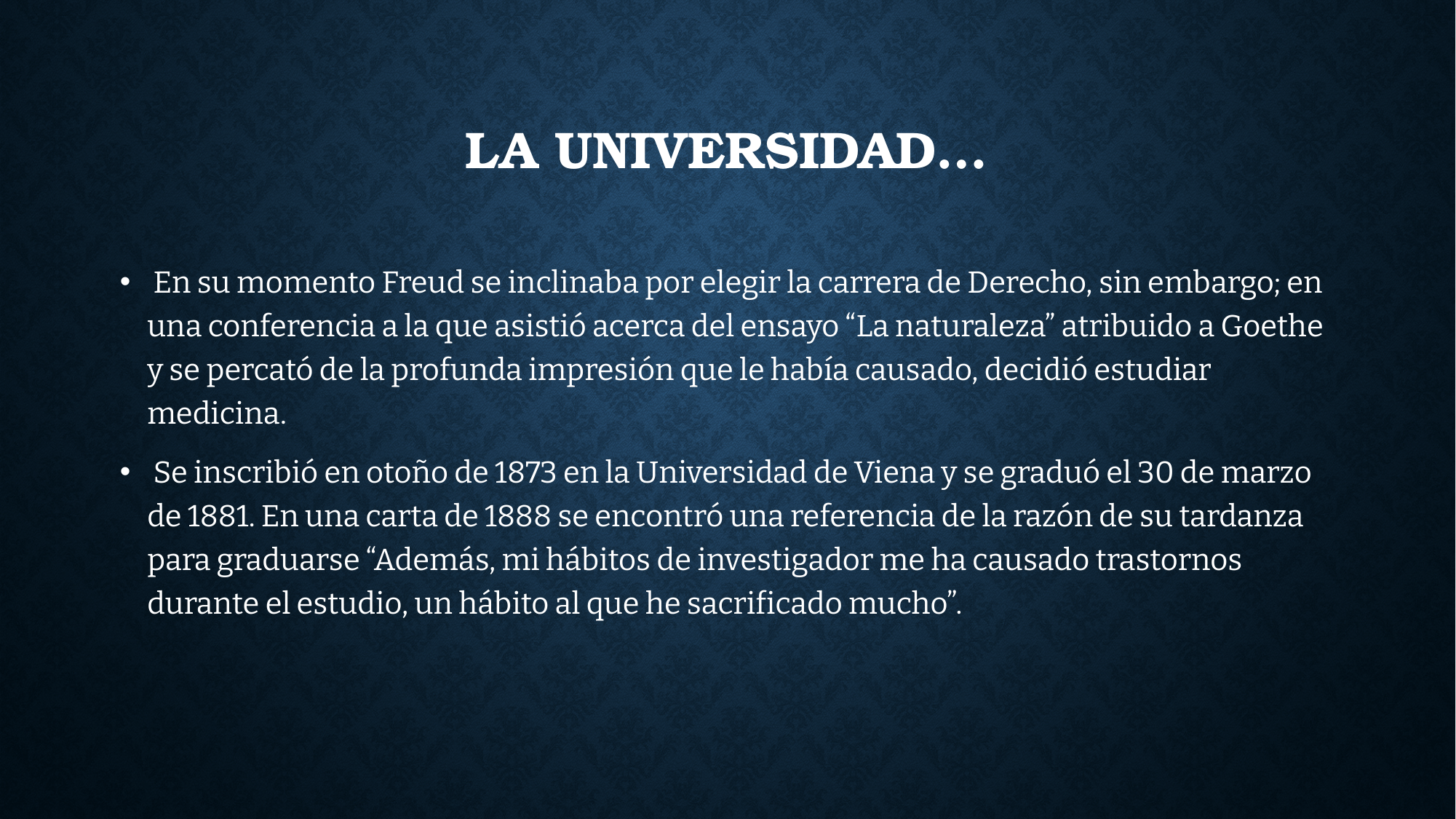

# La universidad…
 En su momento Freud se inclinaba por elegir la carrera de Derecho, sin embargo; en una conferencia a la que asistió acerca del ensayo “La naturaleza” atribuido a Goethe y se percató de la profunda impresión que le había causado, decidió estudiar medicina.
 Se inscribió en otoño de 1873 en la Universidad de Viena y se graduó el 30 de marzo de 1881. En una carta de 1888 se encontró una referencia de la razón de su tardanza para graduarse “Además, mi hábitos de investigador me ha causado trastornos durante el estudio, un hábito al que he sacrificado mucho”.